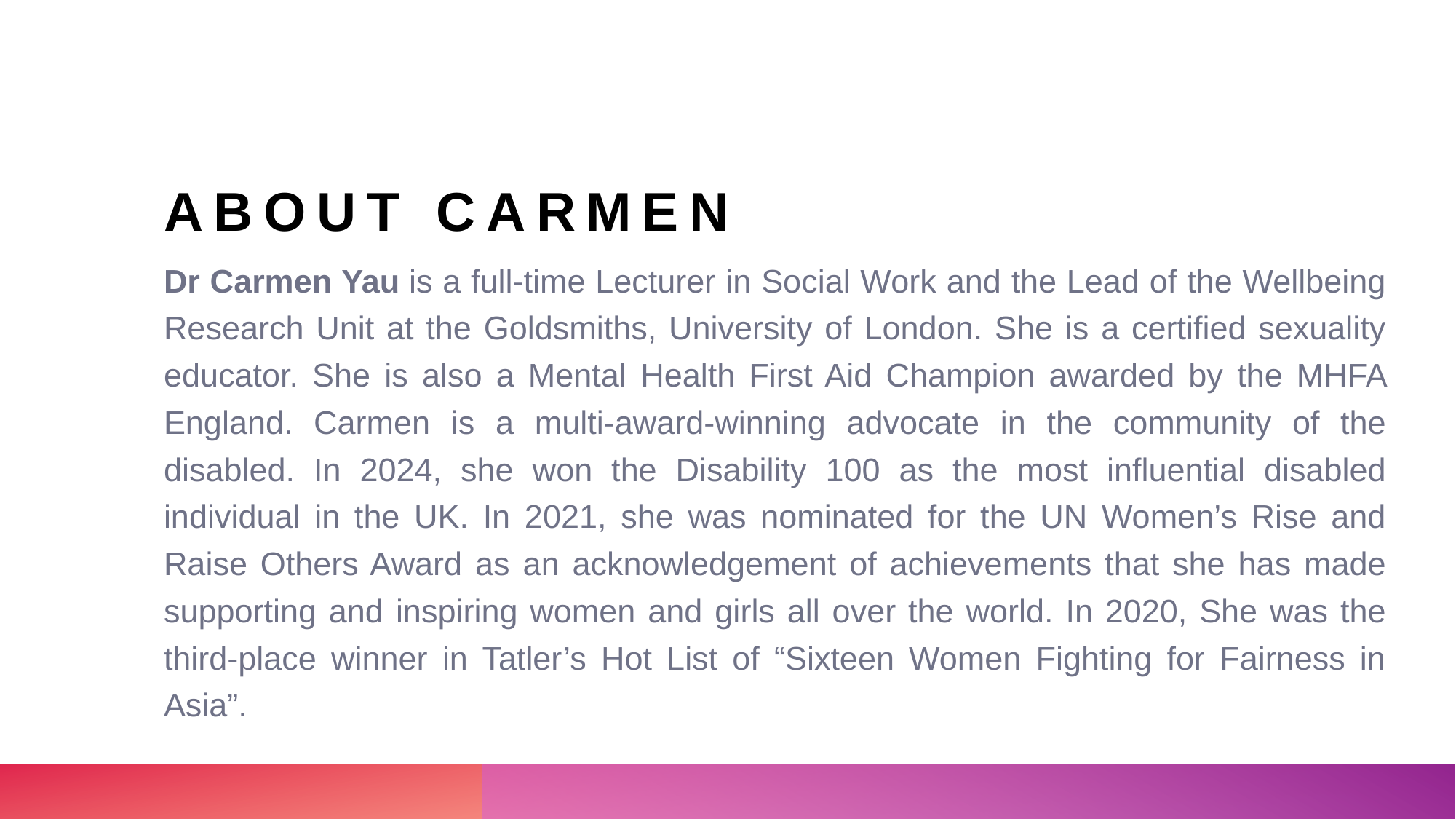

# About Carmen
Dr Carmen Yau is a full-time Lecturer in Social Work and the Lead of the Wellbeing Research Unit at the Goldsmiths, University of London. She is a certified sexuality educator. She is also a Mental Health First Aid Champion awarded by the MHFA England. Carmen is a multi-award-winning advocate in the community of the disabled. In 2024, she won the Disability 100 as the most influential disabled individual in the UK. In 2021, she was nominated for the UN Women’s Rise and Raise Others Award as an acknowledgement of achievements that she has made supporting and inspiring women and girls all over the world. In 2020, She was the third-place winner in Tatler’s Hot List of “Sixteen Women Fighting for Fairness in Asia”.